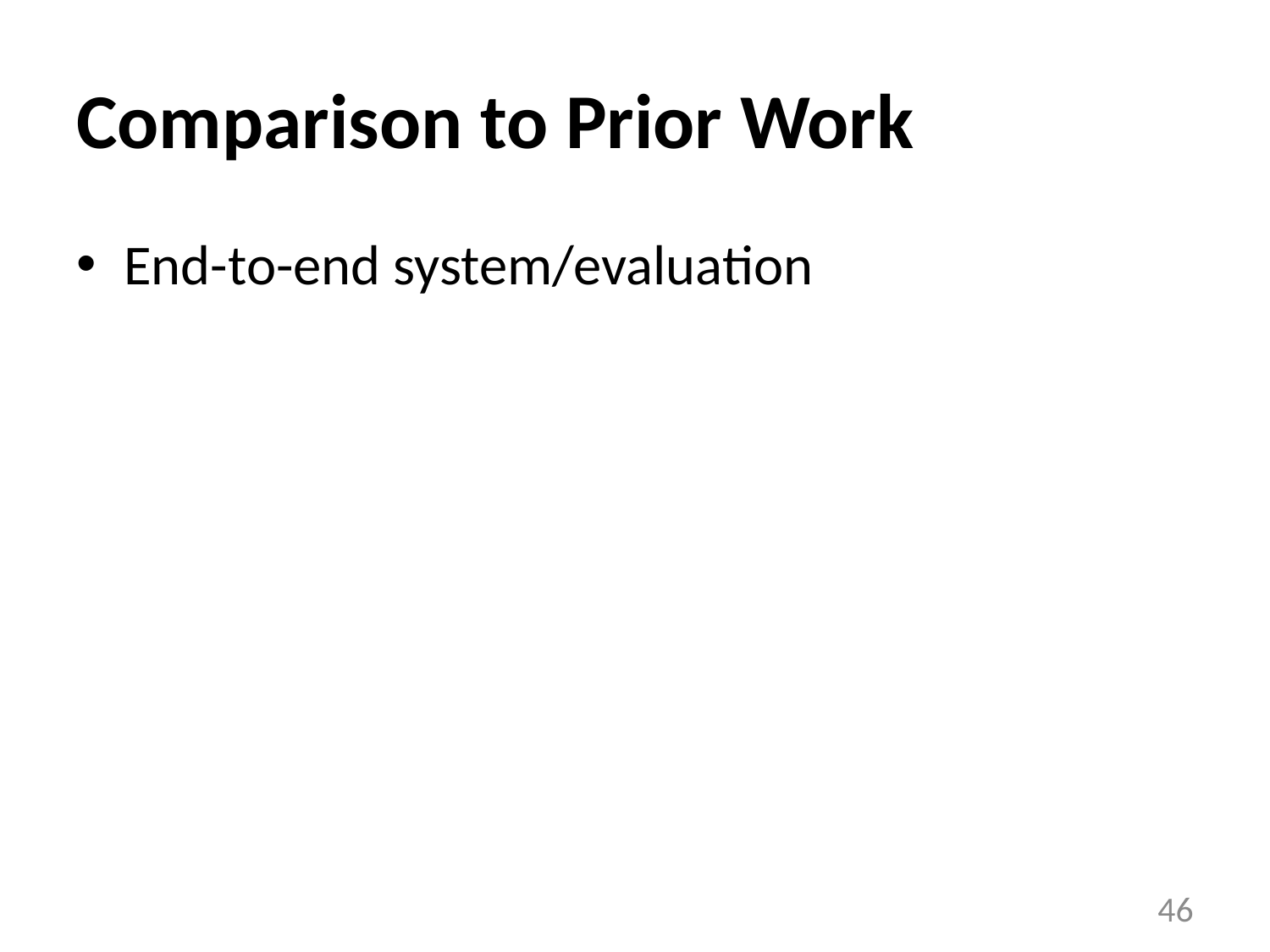

# Comparison to Prior Work
End-to-end system/evaluation
46